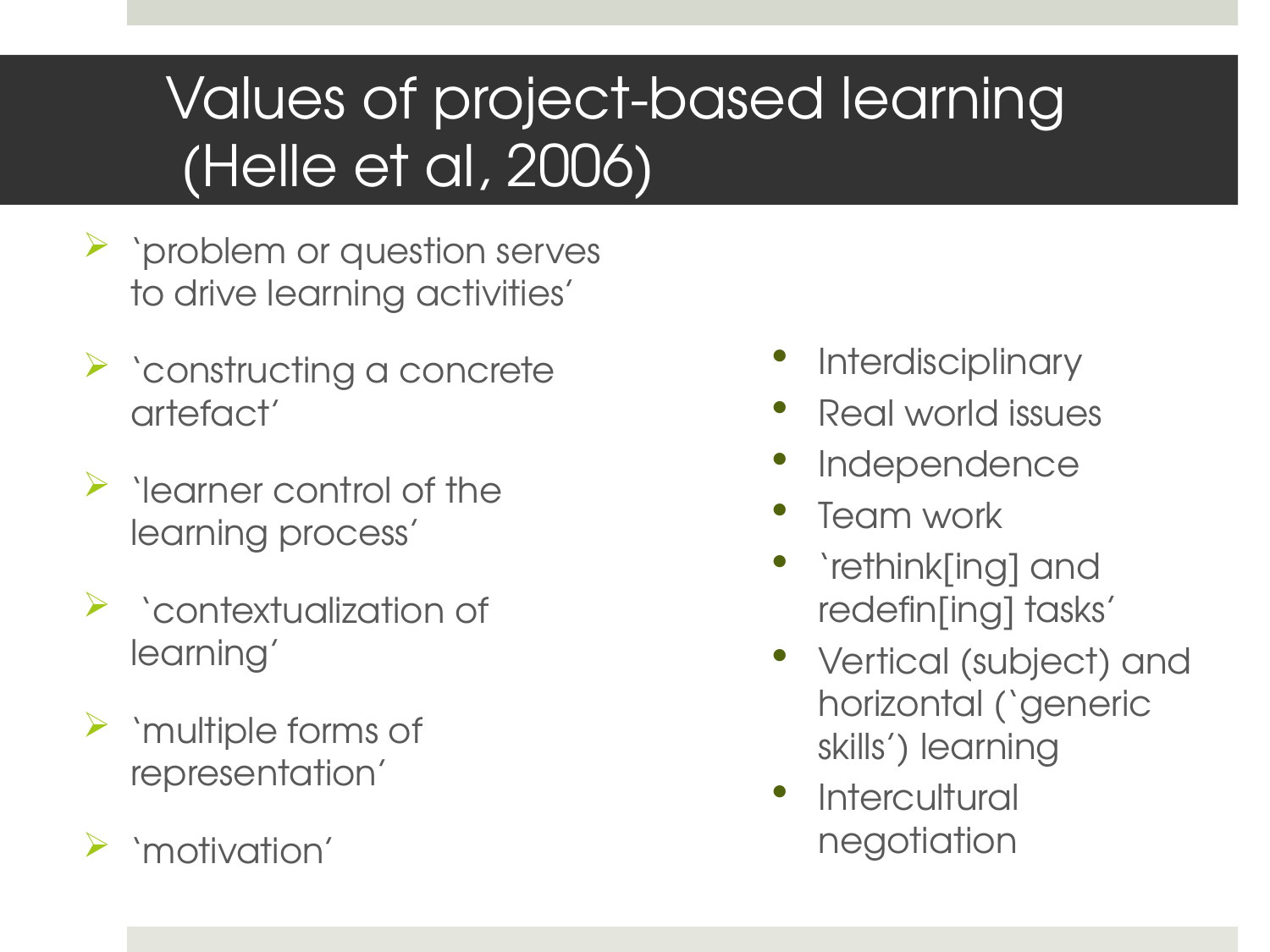

# Values of project-based learning (Helle et al, 2006)
‘problem or question serves to drive learning activities’
‘constructing a concrete artefact’
‘learner control of the learning process’
 ‘contextualization of learning’
‘multiple forms of representation’
‘motivation’

Interdisciplinary
Real world issues
Independence
Team work
‘rethink[ing] and redefin[ing] tasks’
Vertical (subject) and horizontal (‘generic skills’) learning
Intercultural negotiation